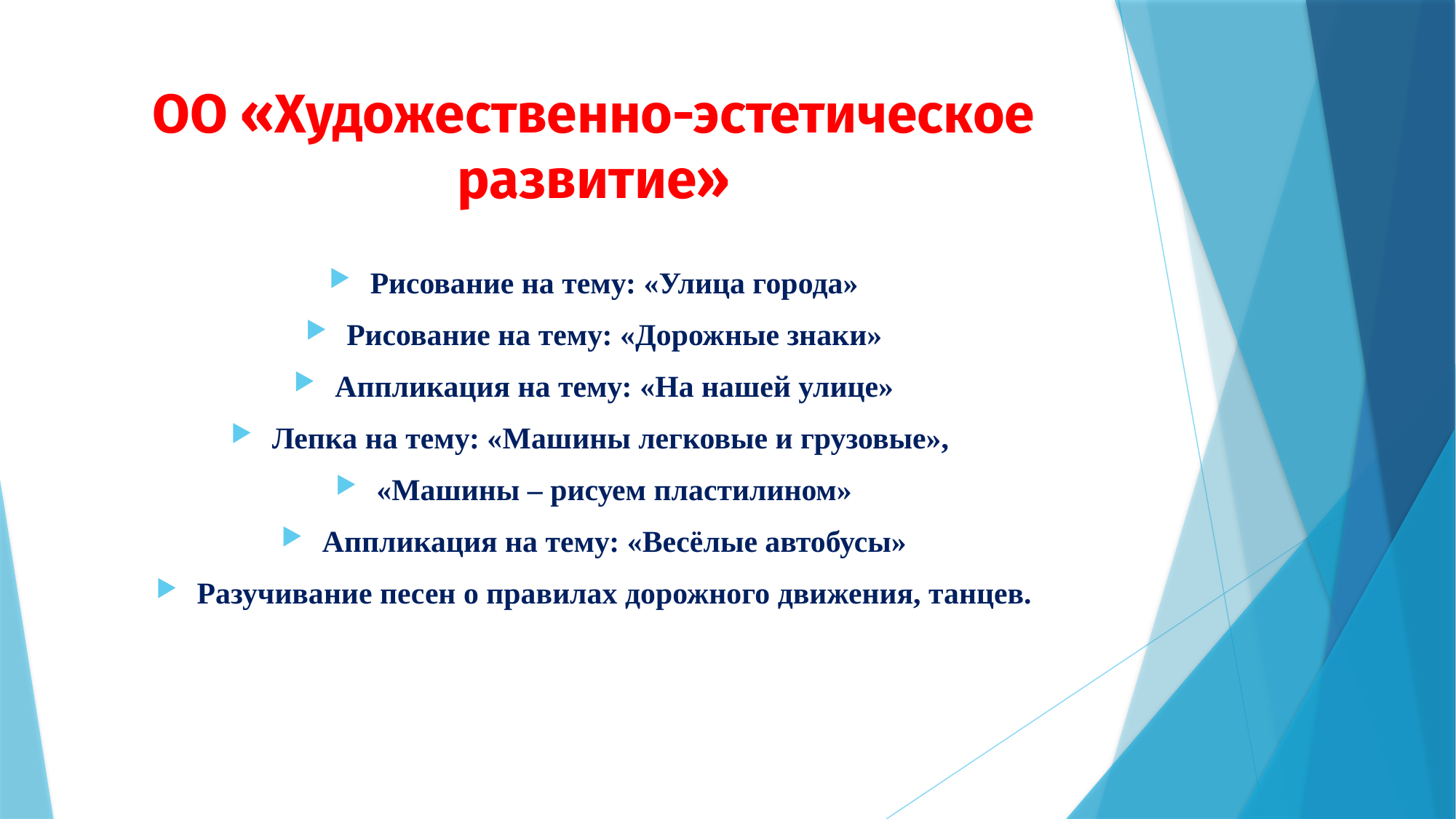

# ОО «Художественно-эстетическое развитие»
Рисование на тему: «Улица города»
Рисование на тему: «Дорожные знаки»
Аппликация на тему: «На нашей улице»
Лепка на тему: «Машины легковые и грузовые»,
«Машины – рисуем пластилином»
Аппликация на тему: «Весёлые автобусы»
Разучивание песен о правилах дорожного движения, танцев.